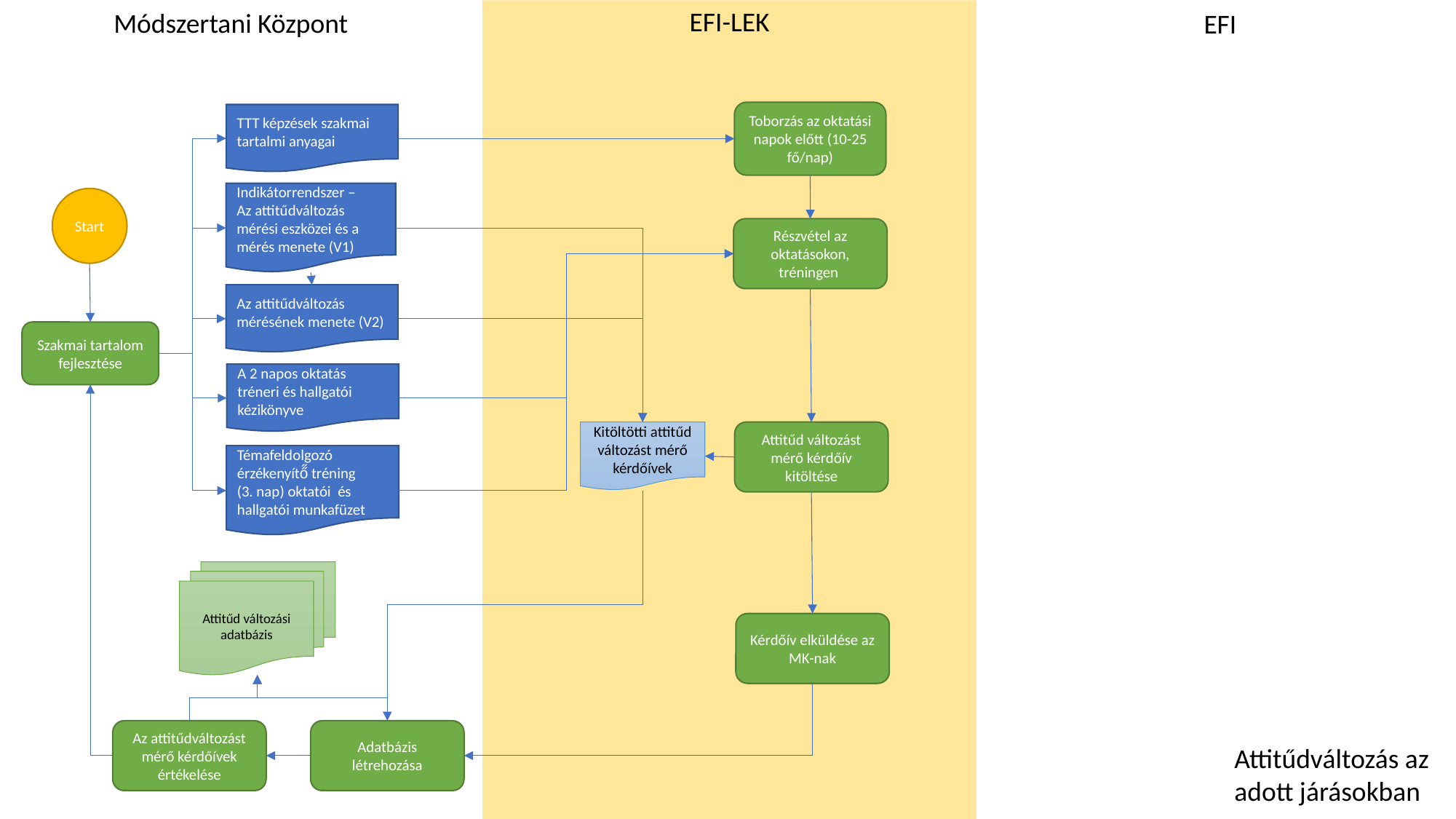

EFI-LEK
Módszertani Központ

EFI
Toborzás az oktatási napok előtt (10-25 fő/nap)
TTT képzések szakmai tartalmi anyagai
Indikátorrendszer –
Az attitűdváltozás mérési eszközei és a mérés menete (V1)
Start
Részvétel az oktatásokon, tréningen
Az attitűdváltozás mérésének menete (V2)
Szakmai tartalom fejlesztése
A 2 napos oktatás tréneri és hallgatói kézikönyve
Kitöltötti attitűd változást mérő kérdőívek
Attitűd változást mérő kérdőív kitöltése
Témafeldolgozó érzékenyítő̋ tréning
(3. nap) oktatói  és hallgatói munkafüzet
Attitűd változási adatbázis
Kérdőív elküldése az MK-nak
Az attitűdváltozást mérő kérdőívek értékelése
Adatbázis létrehozása
Attitűdváltozás az adott járásokban